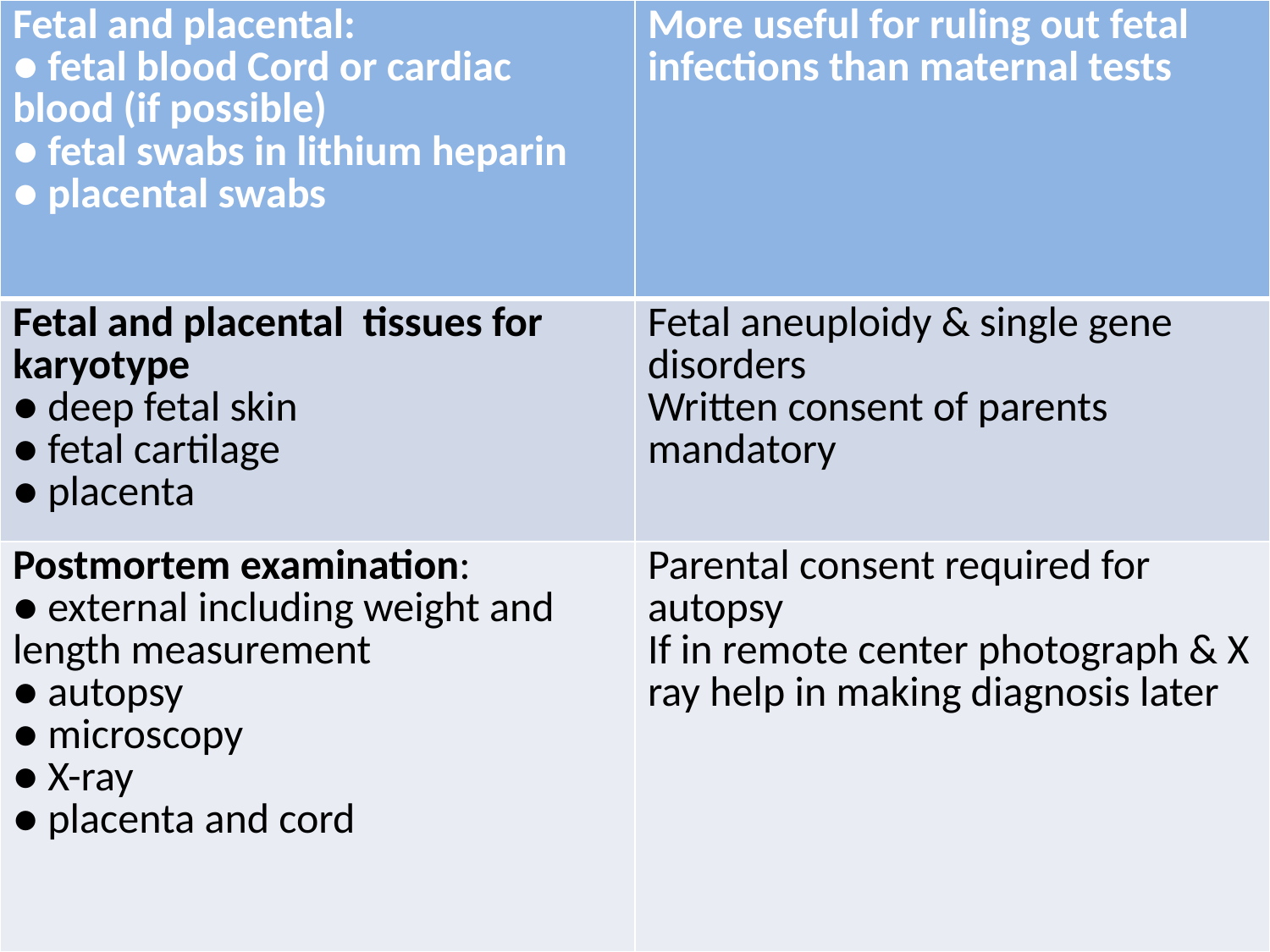

| Fetal and placental: ● fetal blood Cord or cardiac blood (if possible) ● fetal swabs in lithium heparin ● placental swabs | More useful for ruling out fetal infections than maternal tests |
| --- | --- |
| Fetal and placental tissues for karyotype ● deep fetal skin ● fetal cartilage ● placenta | Fetal aneuploidy & single gene disorders Written consent of parents mandatory |
| Postmortem examination: ● external including weight and length measurement ● autopsy ● microscopy ● X-ray ● placenta and cord | Parental consent required for autopsy If in remote center photograph & X ray help in making diagnosis later |
#